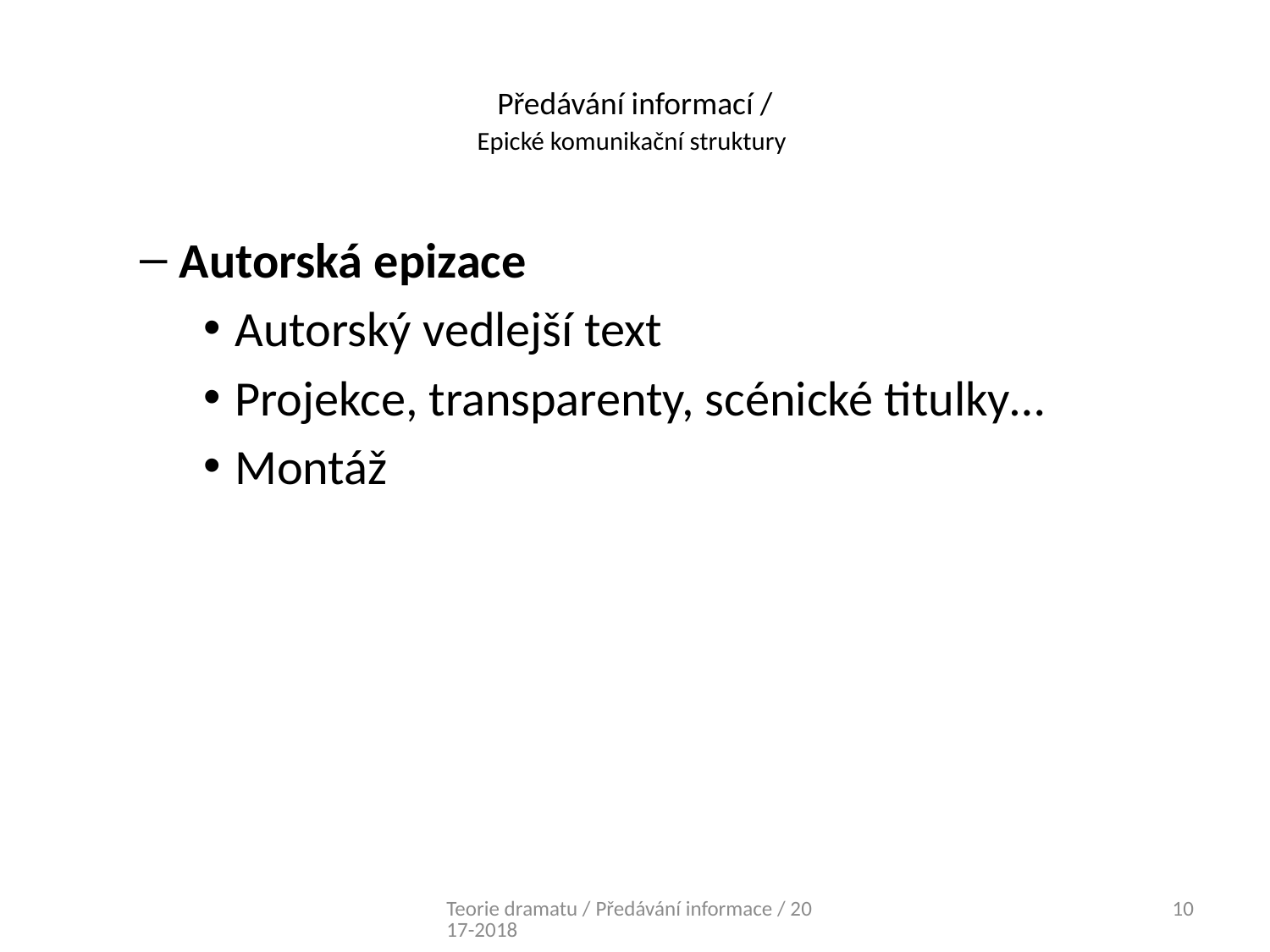

# Předávání informací / Epické komunikační struktury
Autorská epizace
Autorský vedlejší text
Projekce, transparenty, scénické titulky…
Montáž
Teorie dramatu / Předávání informace / 2017-2018
10